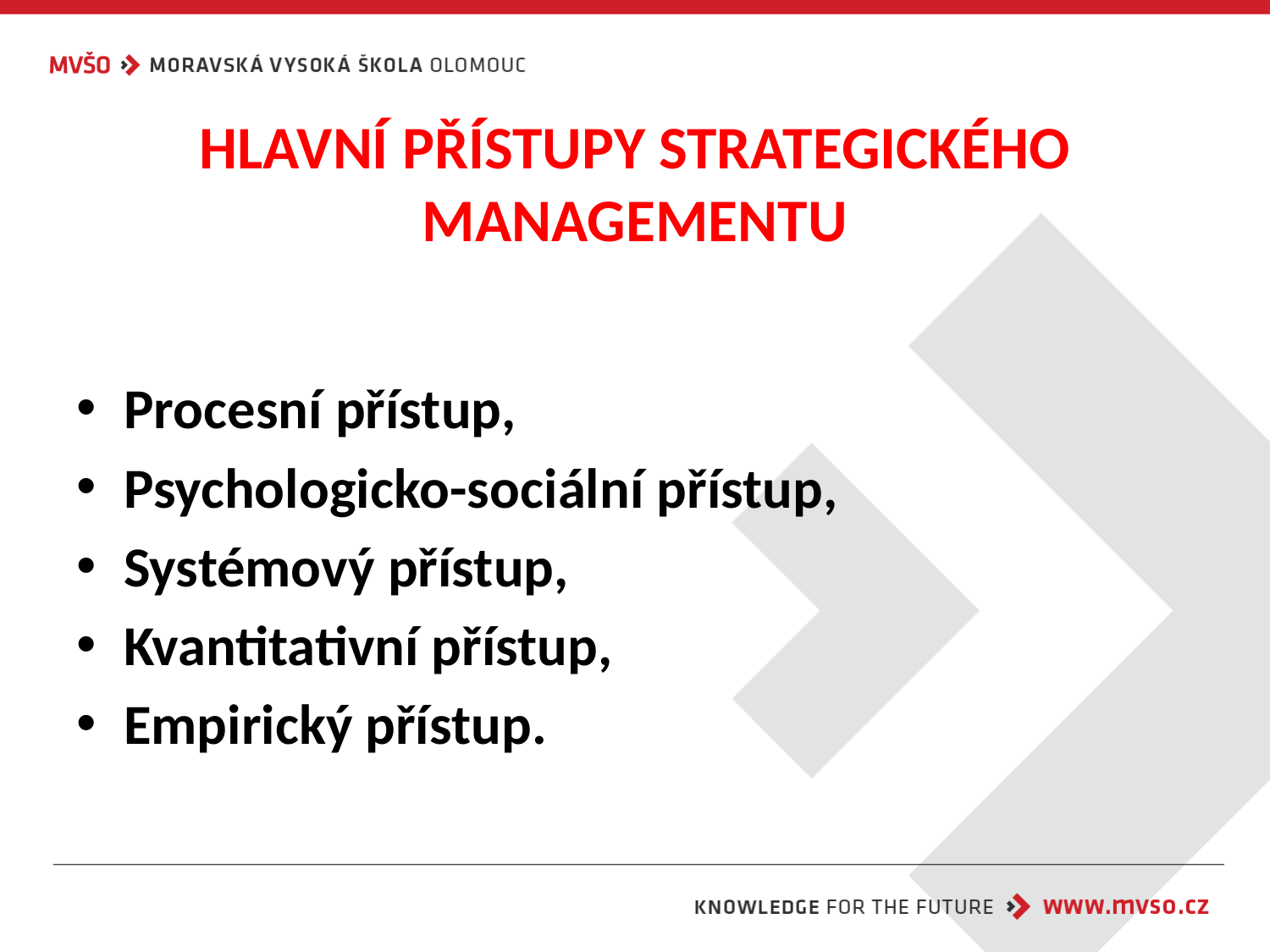

# HLAVNÍ PŘÍSTUPY STRATEGICKÉHO MANAGEMENTU
Procesní přístup,
Psychologicko-sociální přístup,
Systémový přístup,
Kvantitativní přístup,
Empirický přístup.